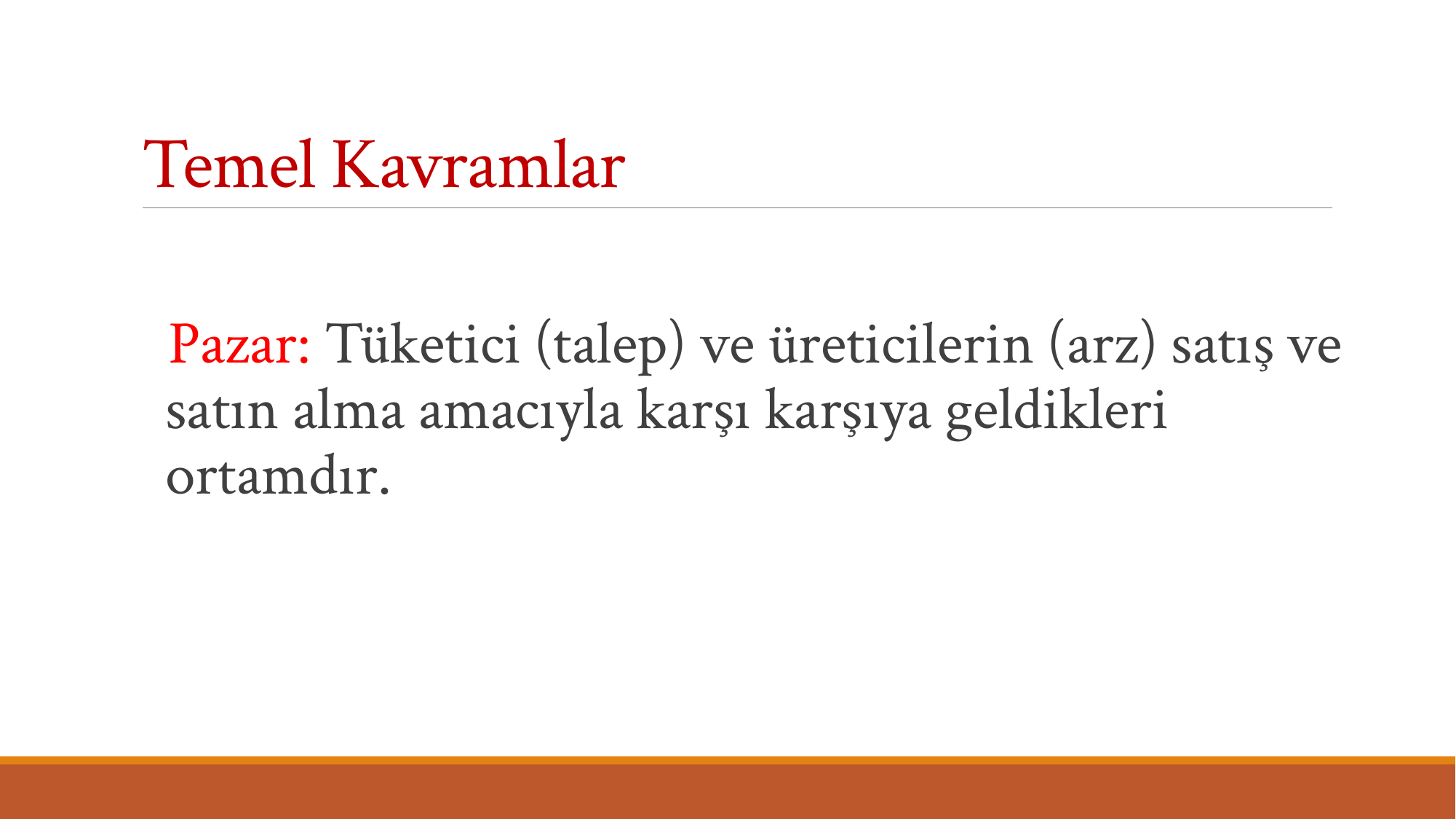

# Temel Kavramlar
Pazar: Tüketici (talep) ve üreticilerin (arz) satış ve satın alma amacıyla karşı karşıya geldikleri ortamdır.